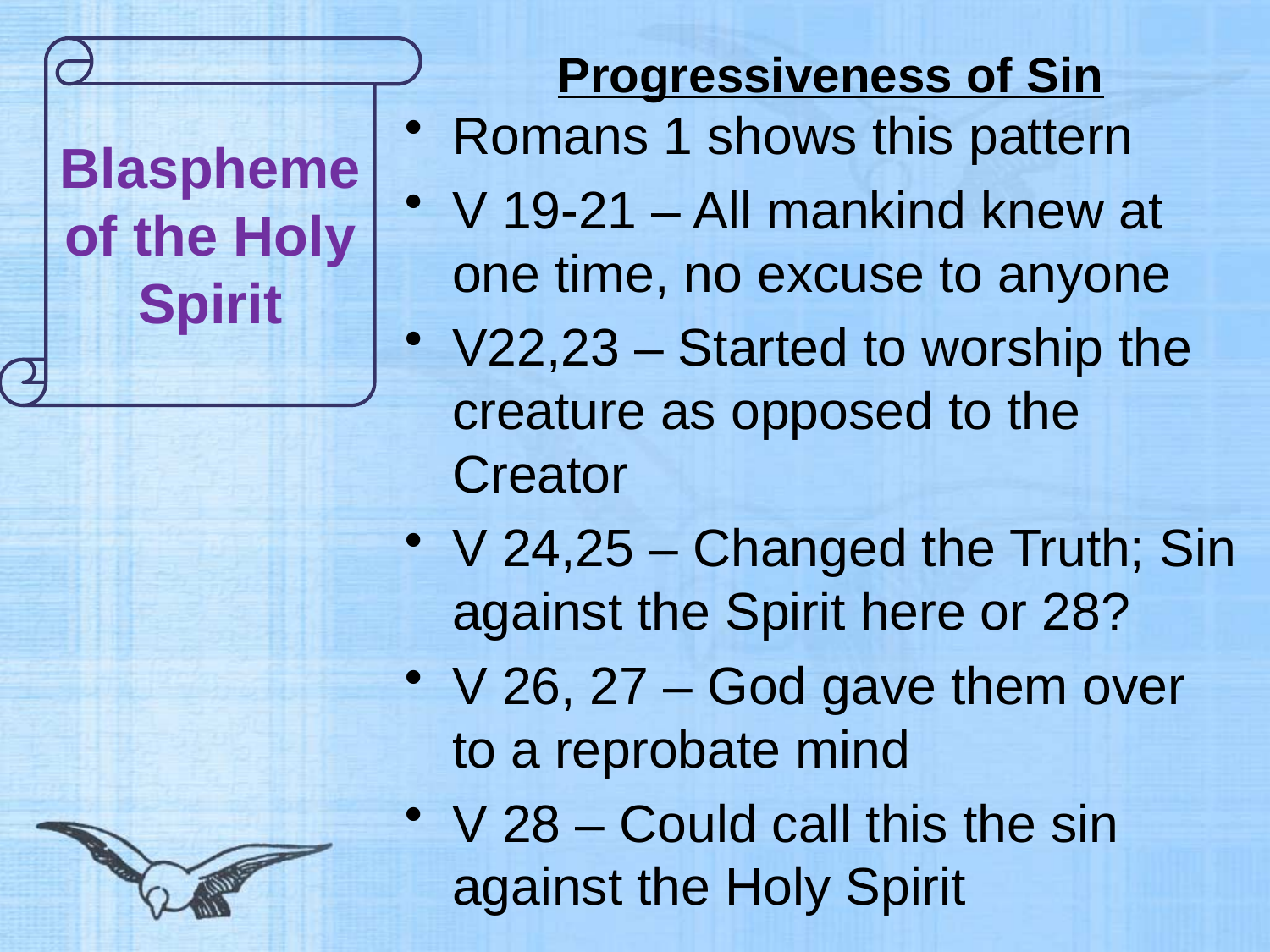

Blaspheme of the Holy Spirit
# Progressiveness of Sin
Romans 1 shows this pattern
V 19-21 – All mankind knew at one time, no excuse to anyone
V22,23 – Started to worship the creature as opposed to the Creator
V 24,25 – Changed the Truth; Sin against the Spirit here or 28?
V 26, 27 – God gave them over to a reprobate mind
V 28 – Could call this the sin against the Holy Spirit